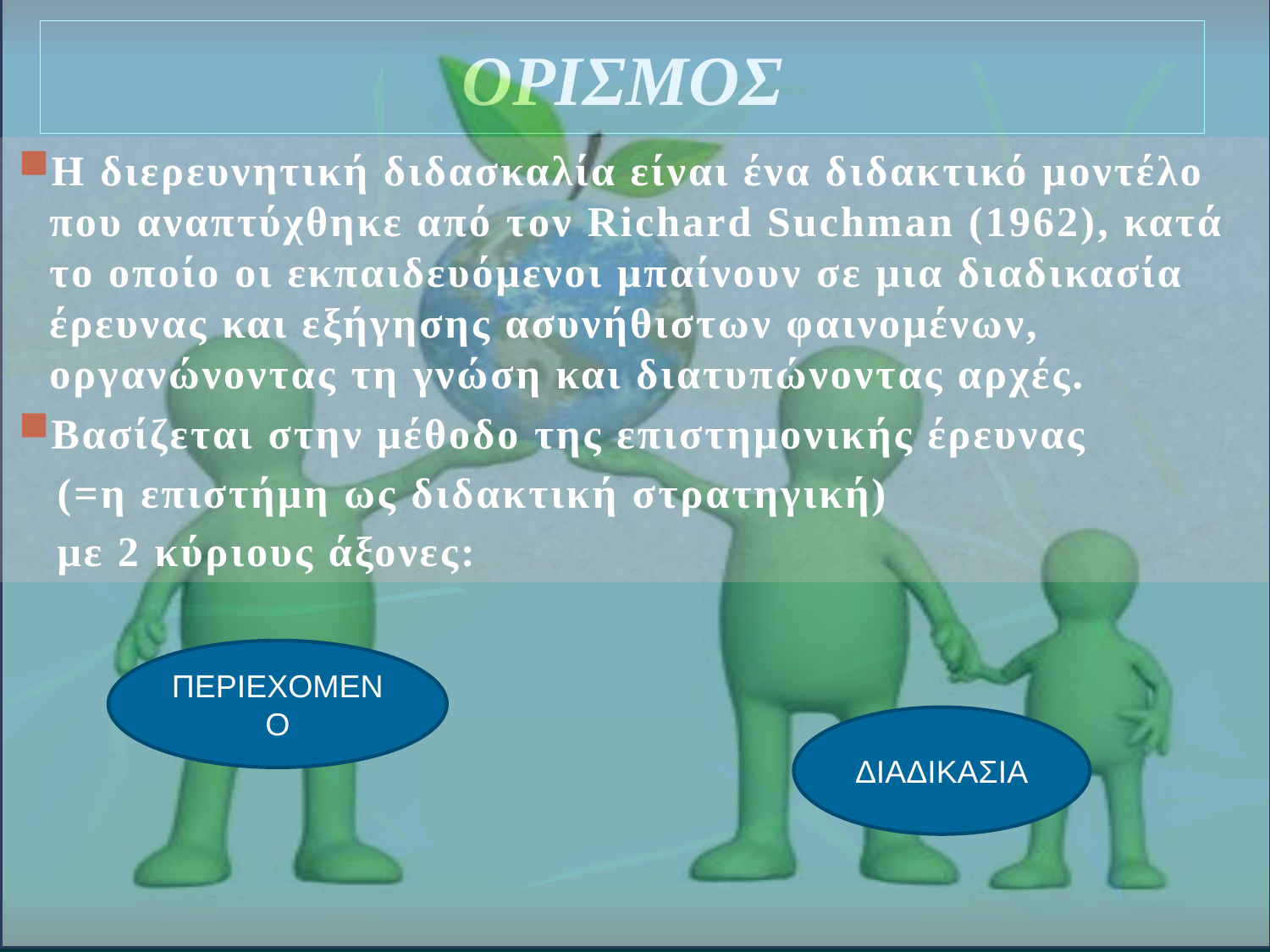

ΟΡΙΣΜΟΣ
Η διερευνητική διδασκαλία είναι ένα διδακτικό μοντέλο που αναπτύχθηκε από τον Richard Suchman (1962), κατά το οποίο οι εκπαιδευόμενοι μπαίνουν σε μια διαδικασία έρευνας και εξήγησης ασυνήθιστων φαινομένων, οργανώνοντας τη γνώση και διατυπώνοντας αρχές.
Βασίζεται στην μέθοδο της επιστημονικής έρευνας
   (=η επιστήμη ως διδακτική στρατηγική)
   με 2 κύριους άξονες:

ΠΕΡΙΕΧΟΜΕΝΟ
ΔΙΑΔΙΚΑΣΙΑ